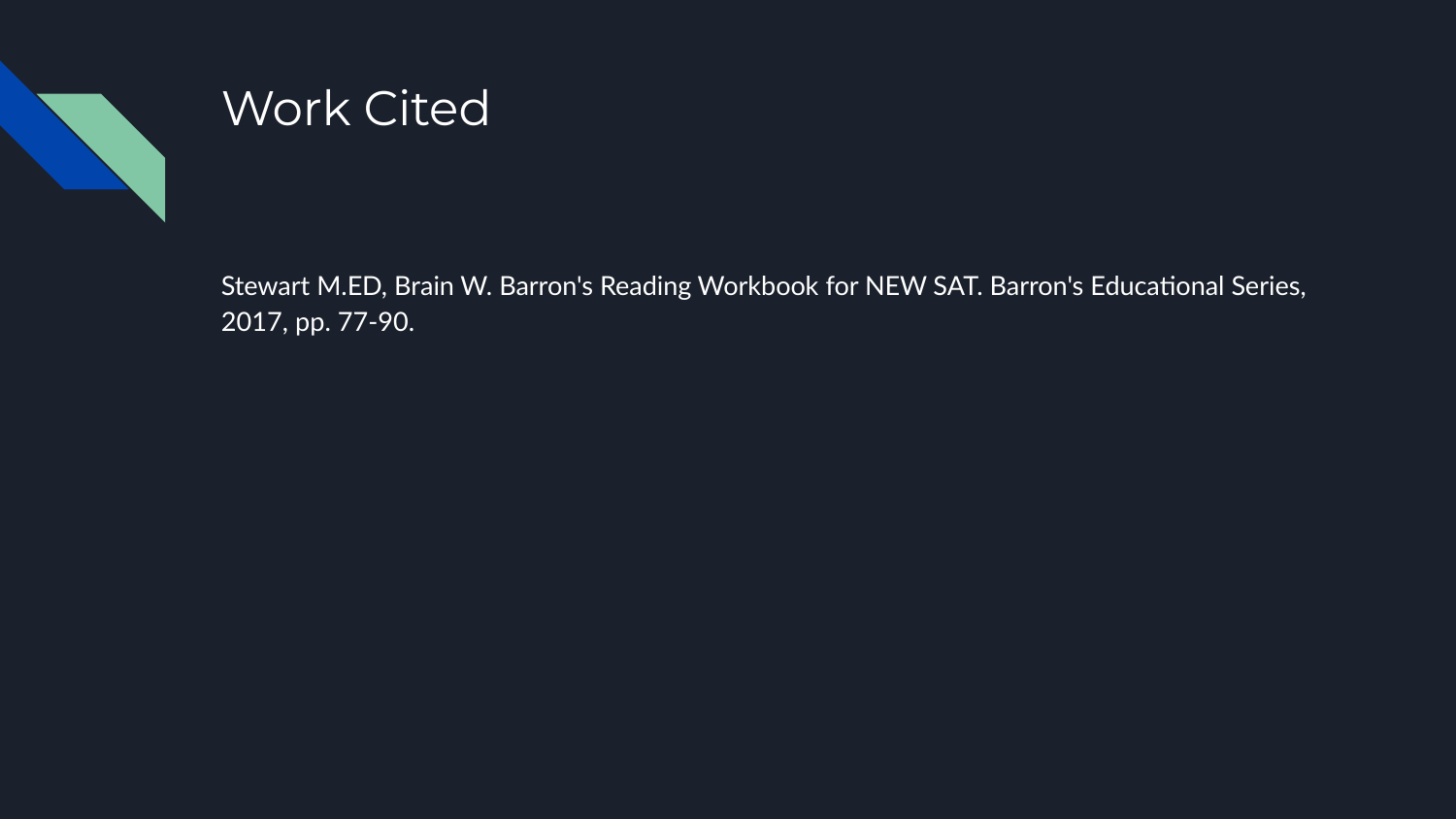

# Work Cited
Stewart M.ED, Brain W. Barron's Reading Workbook for NEW SAT. Barron's Educational Series, 2017, pp. 77-90.